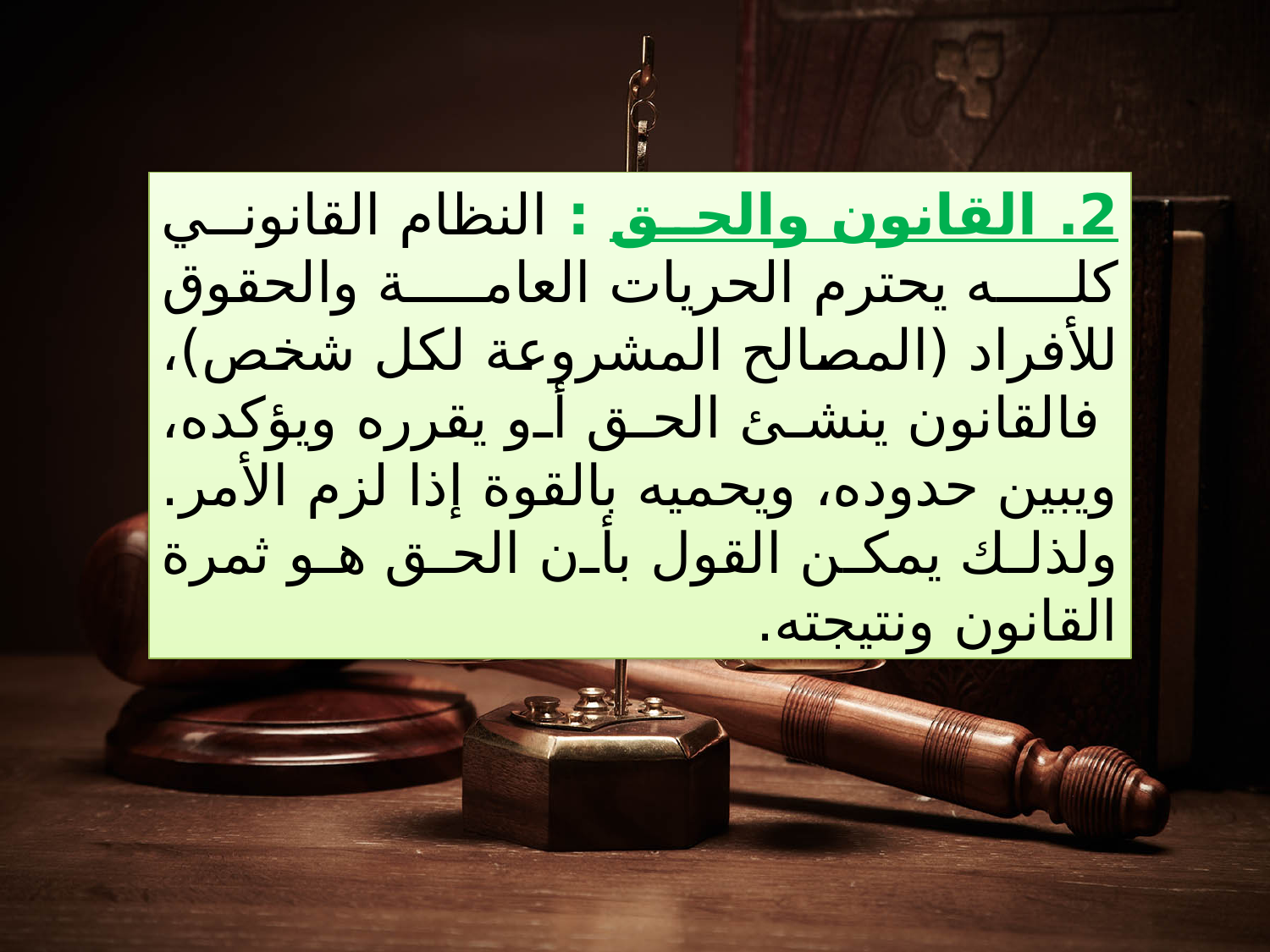

2. القانون والحق : النظام القانوني كله يحترم الحريات العامة والحقوق للأفراد (المصالح المشروعة لكل شخص)،  فالقانون ينشئ الحق أو يقرره ويؤكده، ويبين حدوده، ويحميه بالقوة إذا لزم الأمر. ولذلك يمكن القول بأن الحق هو ثمرة القانون ونتيجته.